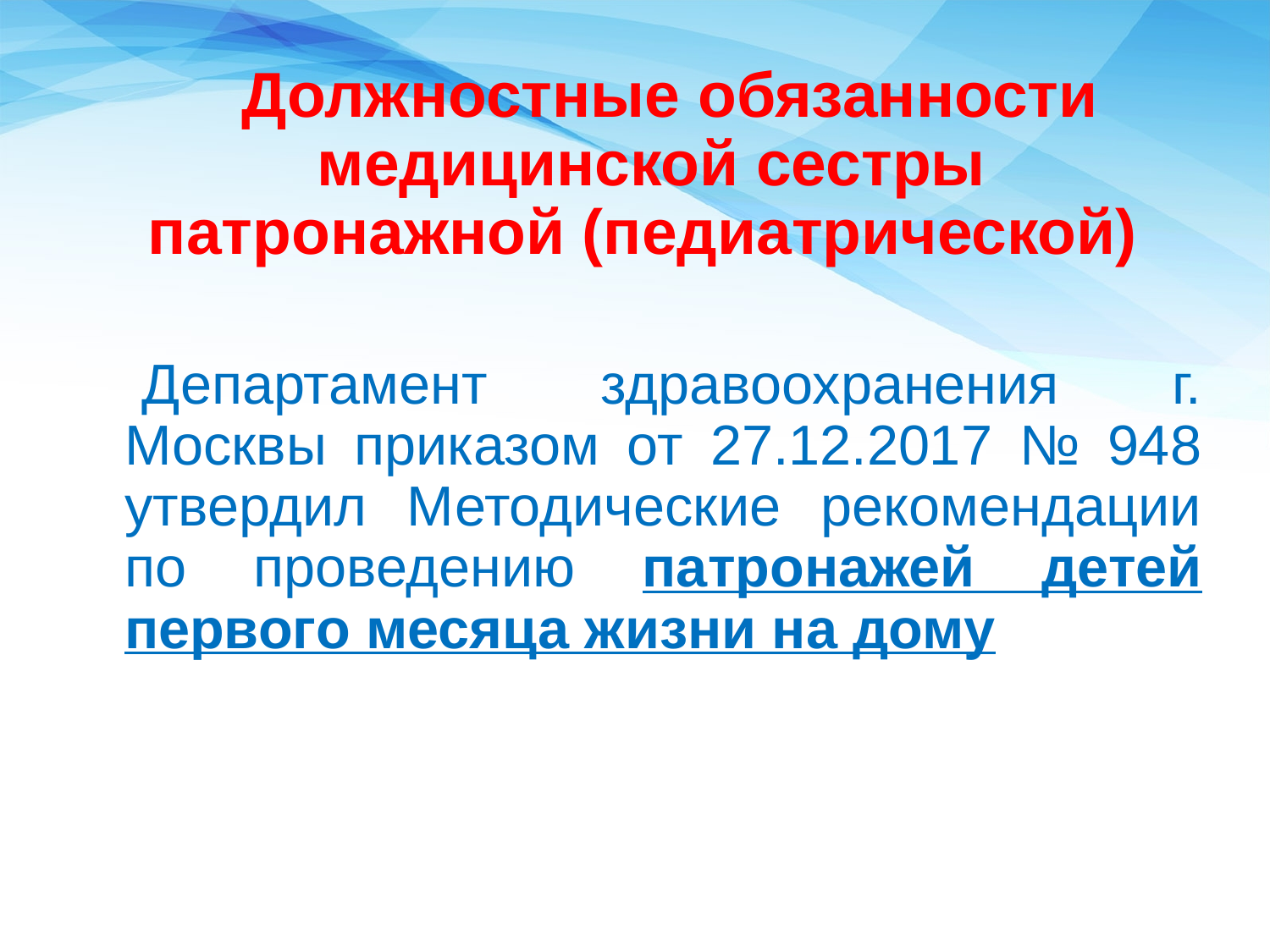

Должностные обязанности медицинской сестры патронажной (педиатрической)

 Департамент здравоохранения г. Москвы приказом от 27.12.2017 № 948 утвердил Методические рекомендации по проведению патронажей детей первого месяца жизни на дому